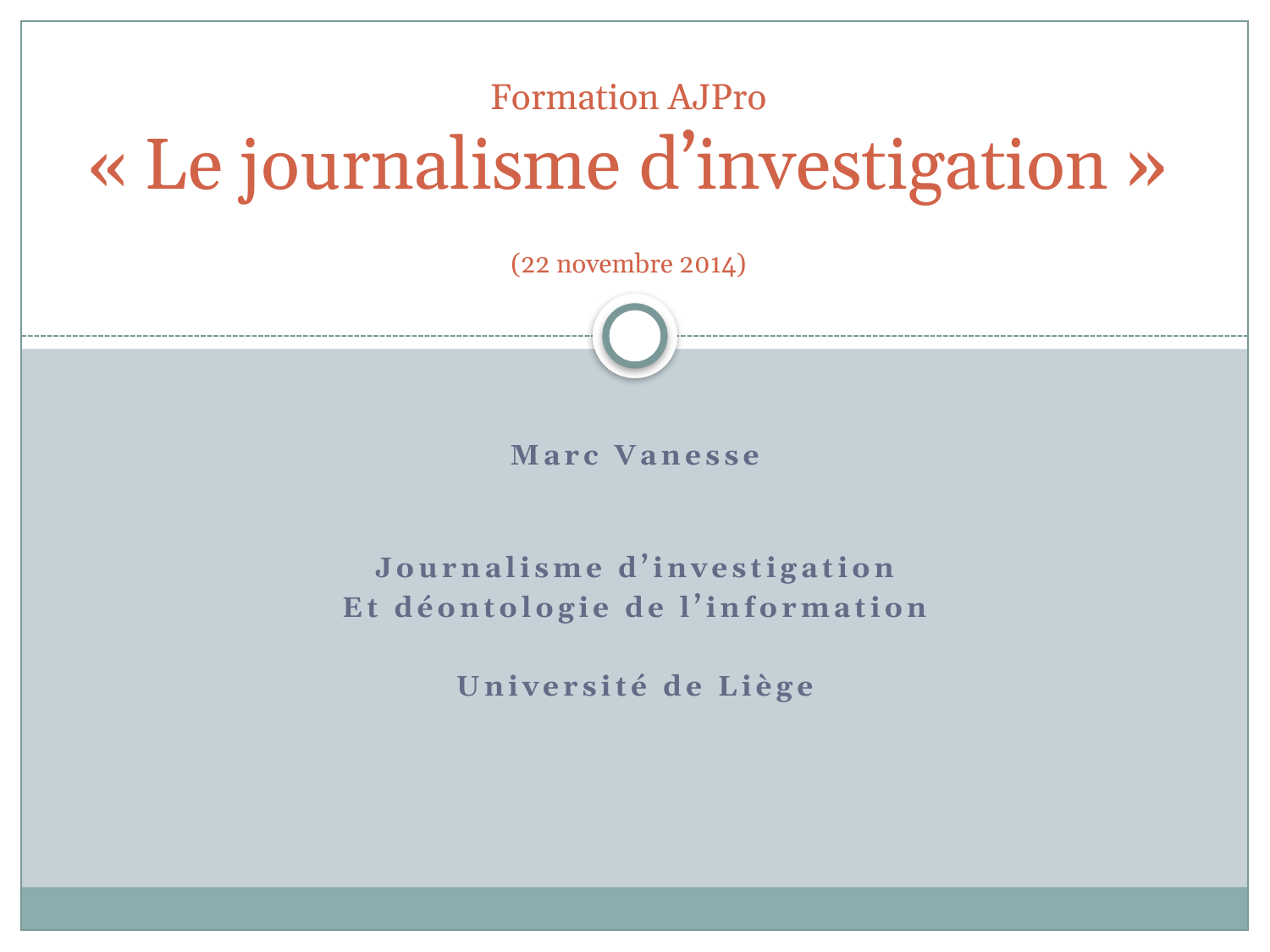

# Formation AJPro « Le journalisme d’investigation » (22 novembre 2014)

Marc Vanesse

Journalisme d’investigation
Et déontologie de l’information

Université de Liège